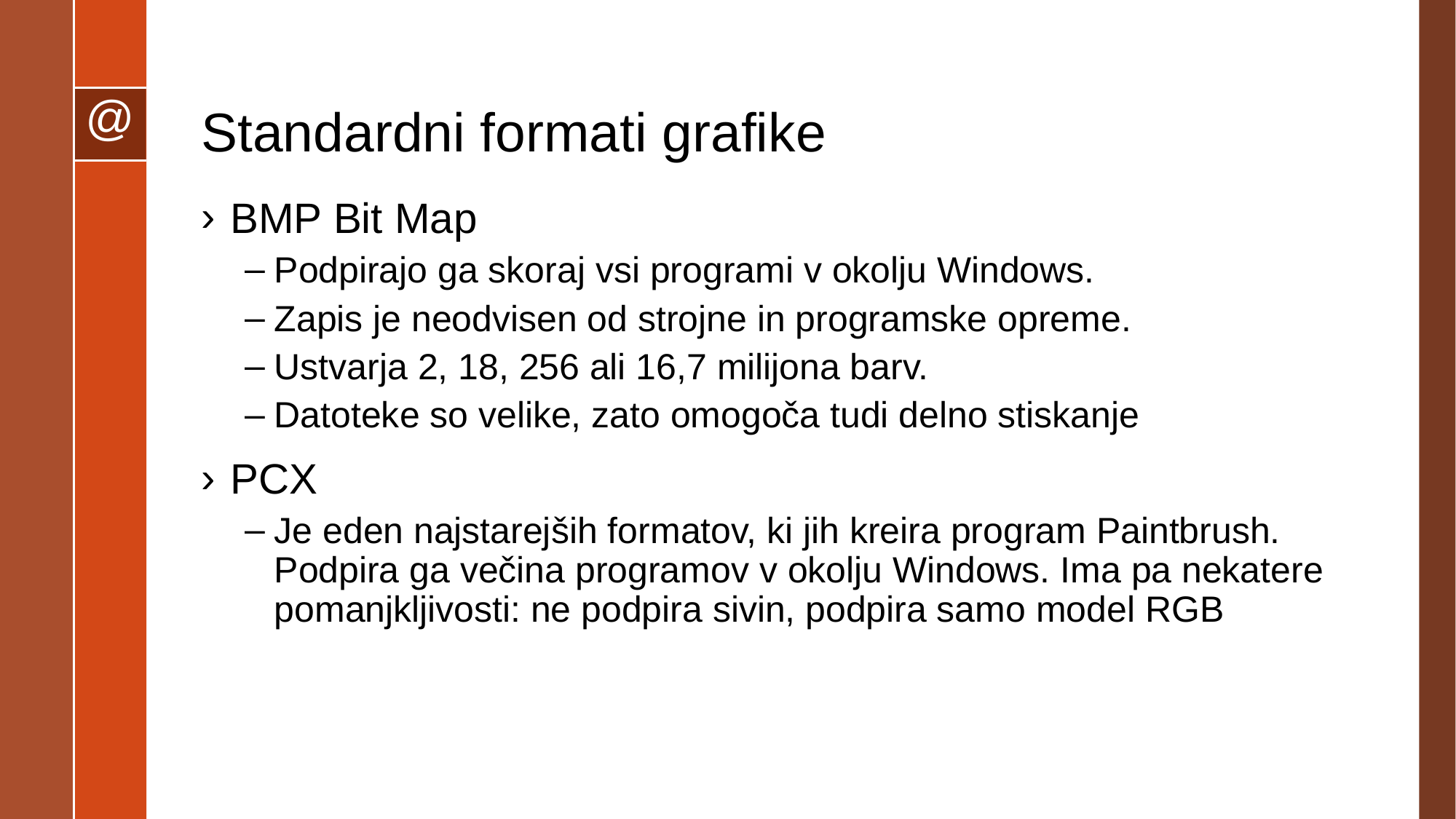

# Standardni formati grafike
BMP Bit Map
Podpirajo ga skoraj vsi programi v okolju Windows.
Zapis je neodvisen od strojne in programske opreme.
Ustvarja 2, 18, 256 ali 16,7 milijona barv.
Datoteke so velike, zato omogoča tudi delno stiskanje
PCX
Je eden najstarejših formatov, ki jih kreira program Paintbrush. Podpira ga večina programov v okolju Windows. Ima pa nekatere pomanjkljivosti: ne podpira sivin, podpira samo model RGB